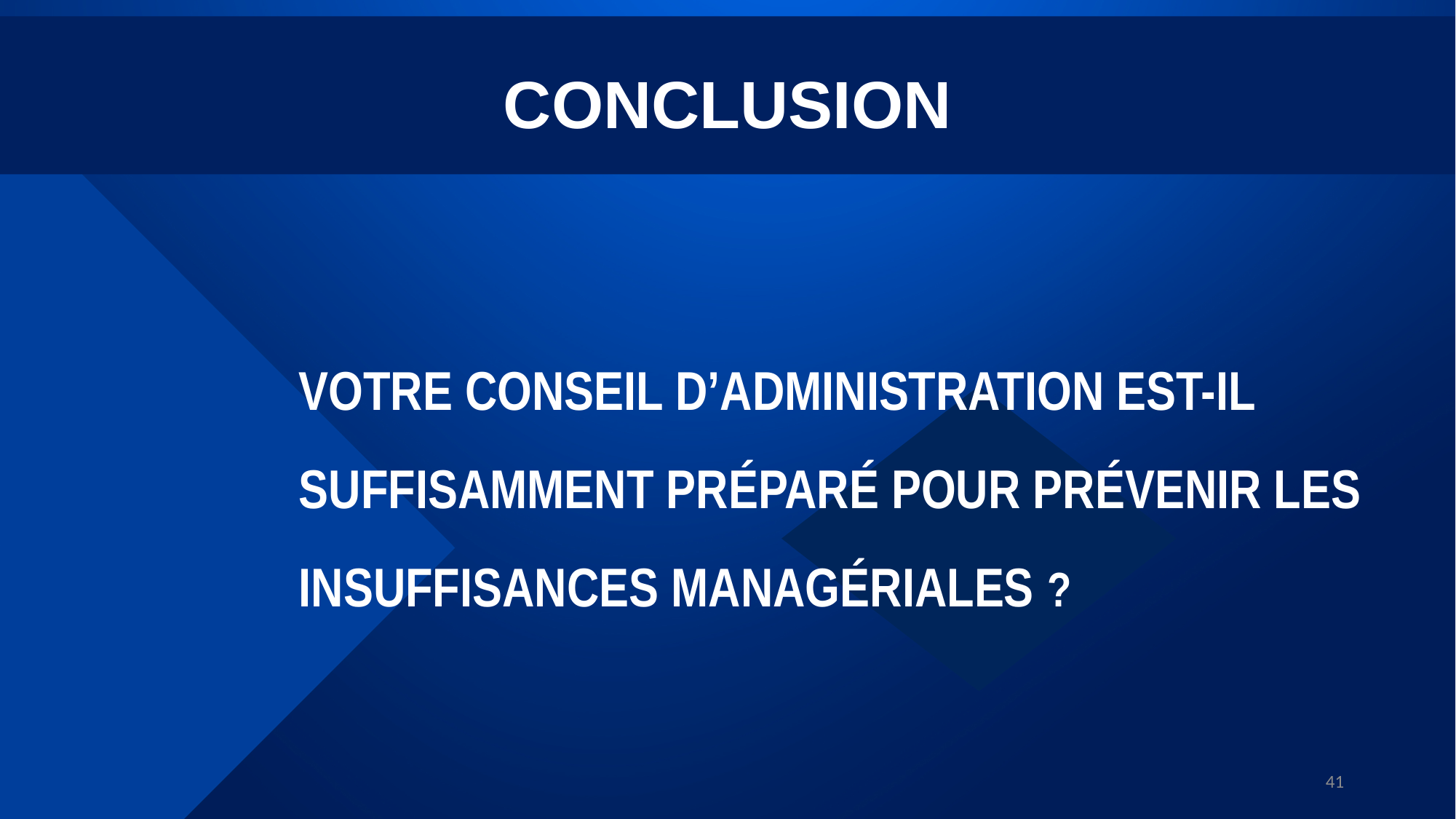

CONCLUSION

VOTRE CONSEIL D’ADMINISTRATION EST-IL SUFFISAMMENT PRÉPARÉ POUR PRÉVENIR LES INSUFFISANCES MANAGÉRIALES ?
41